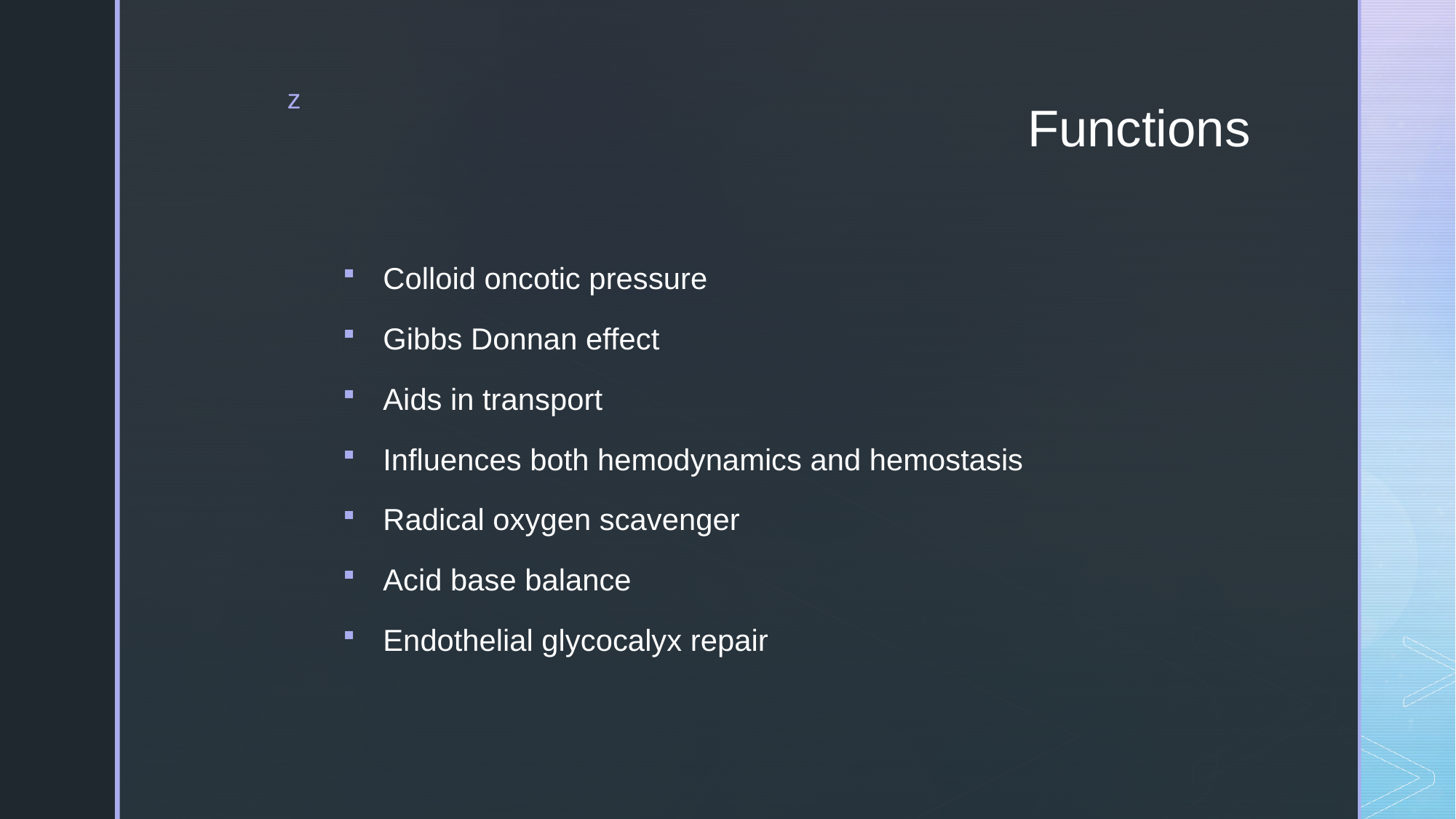

# Functions
Colloid oncotic pressure
Gibbs Donnan effect
Aids in transport
Influences both hemodynamics and hemostasis
Radical oxygen scavenger
Acid base balance
Endothelial glycocalyx repair